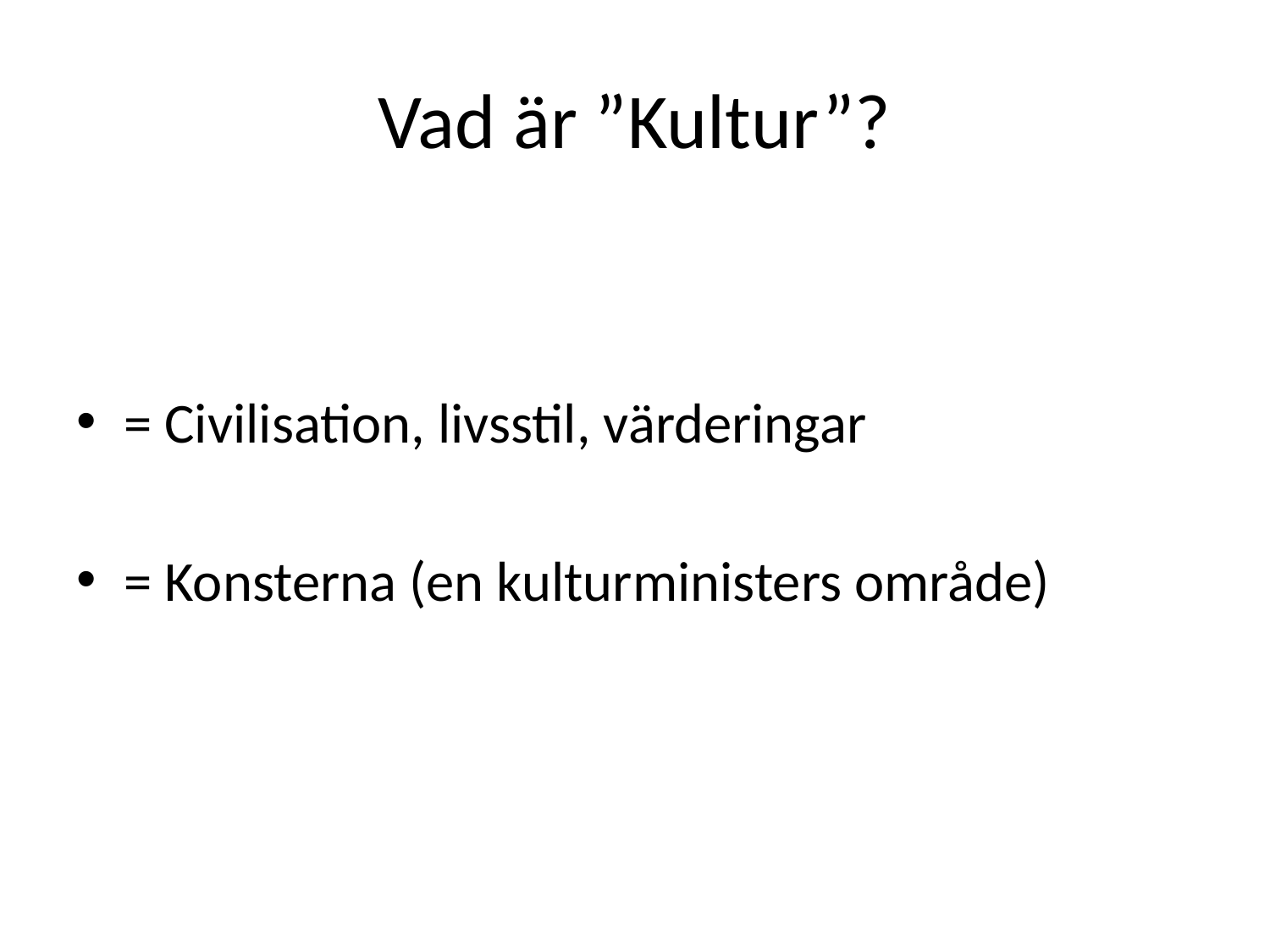

# Vad är ”Kultur”?

= Civilisation, livsstil, värderingar

= Konsterna (en kulturministers område)